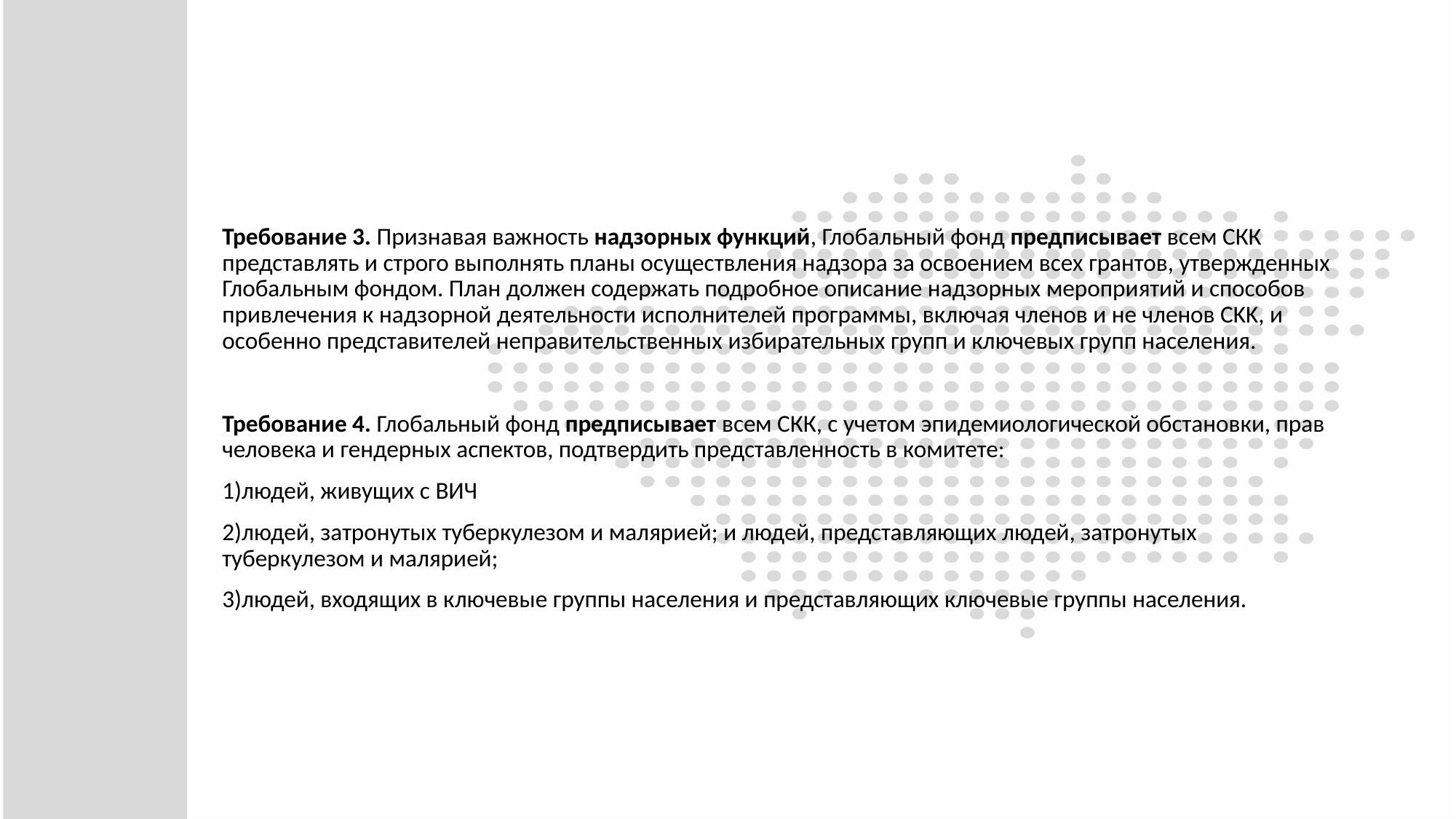

#

Требование 3. Признавая важность надзорных функций, Глобальный фонд предписывает всем СКК представлять и строго выполнять планы осуществления надзора за освоением всех грантов, утвержденных Глобальным фондом. План должен содержать подробное описание надзорных мероприятий и способов привлечения к надзорной деятельности исполнителей программы, включая членов и не членов CKK, и особенно представителей неправительственных избирательных групп и ключевых групп населения.

Требование 4. Глобальный фонд предписывает всем СКК, с учетом эпидемиологической обстановки, прав человека и гендерных аспектов, подтвердить представленность в комитете:
1)людей, живущих с ВИЧ
2)людей, затронутых туберкулезом и малярией; и людей, представляющих людей, затронутых туберкулезом и малярией;
3)людей, входящих в ключевые группы населения и представляющих ключевые группы населения.